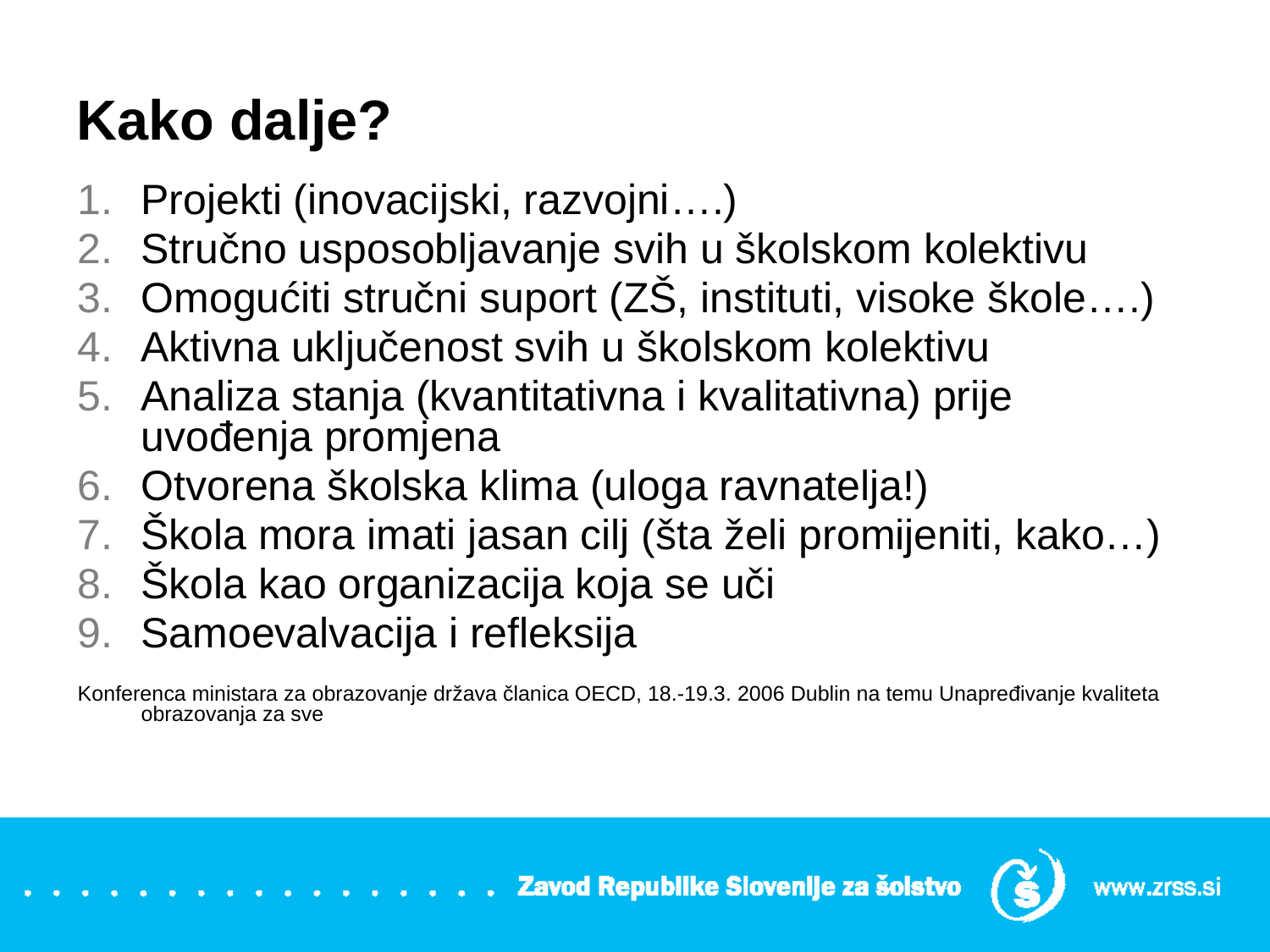

# Kako dalje?
Projekti (inovacijski, razvojni….)
Stručno usposobljavanje svih u školskom kolektivu
Omogućiti stručni suport (ZŠ, instituti, visoke škole….)
Aktivna uključenost svih u školskom kolektivu
Analiza stanja (kvantitativna i kvalitativna) prije uvođenja promjena
Otvorena školska klima (uloga ravnatelja!)
Škola mora imati jasan cilj (šta želi promijeniti, kako…)
Škola kao organizacija koja se uči
Samoevalvacija i refleksija

Konferenca ministara za obrazovanje država članica OECD, 18.-19.3. 2006 Dublin na temu Unapređivanje kvaliteta obrazovanja za sve